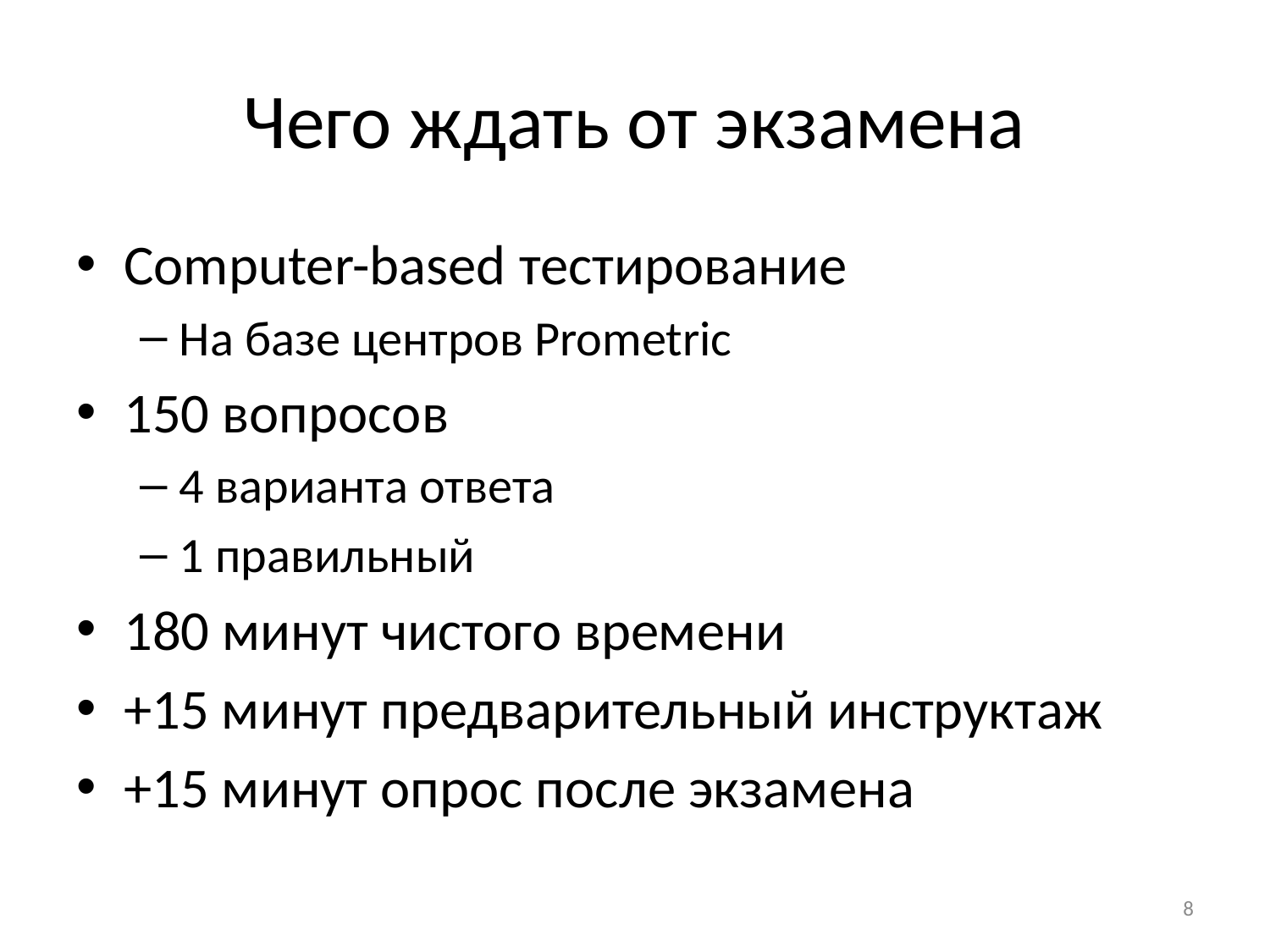

# Чего ждать от экзамена
Computer-based тестирование
На базе центров Prometric
150 вопросов
4 варианта ответа
1 правильный
180 минут чистого времени
+15 минут предварительный инструктаж
+15 минут опрос после экзамена
8